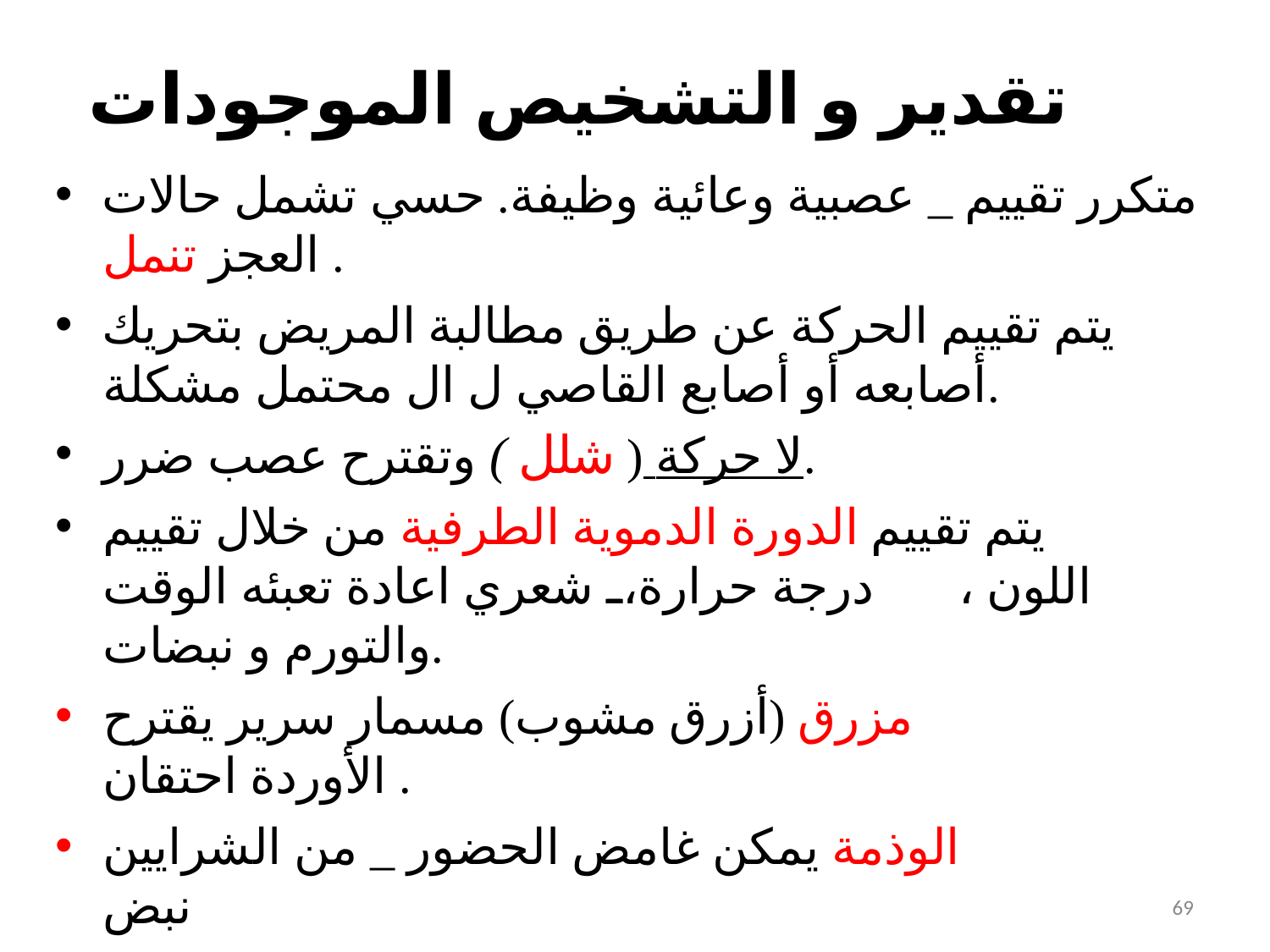

# تقدير و التشخيص الموجودات
متكرر تقييم _ عصبية وعائية وظيفة. حسي تشمل حالات العجز تنمل .
يتم تقييم الحركة عن طريق مطالبة المريض بتحريك أصابعه أو أصابع القاصي ل ال محتمل مشكلة.
لا حركة ( شلل ) وتقترح عصب ضرر.
يتم تقييم الدورة الدموية الطرفية من خلال تقييم اللون ، درجة حرارة، شعري اعادة تعبئه الوقت والتورم و نبضات.
مزرق (أزرق مشوب) مسمار سرير يقترح الأوردة احتقان .
الوذمة يمكن غامض الحضور _ من الشرايين نبض
69